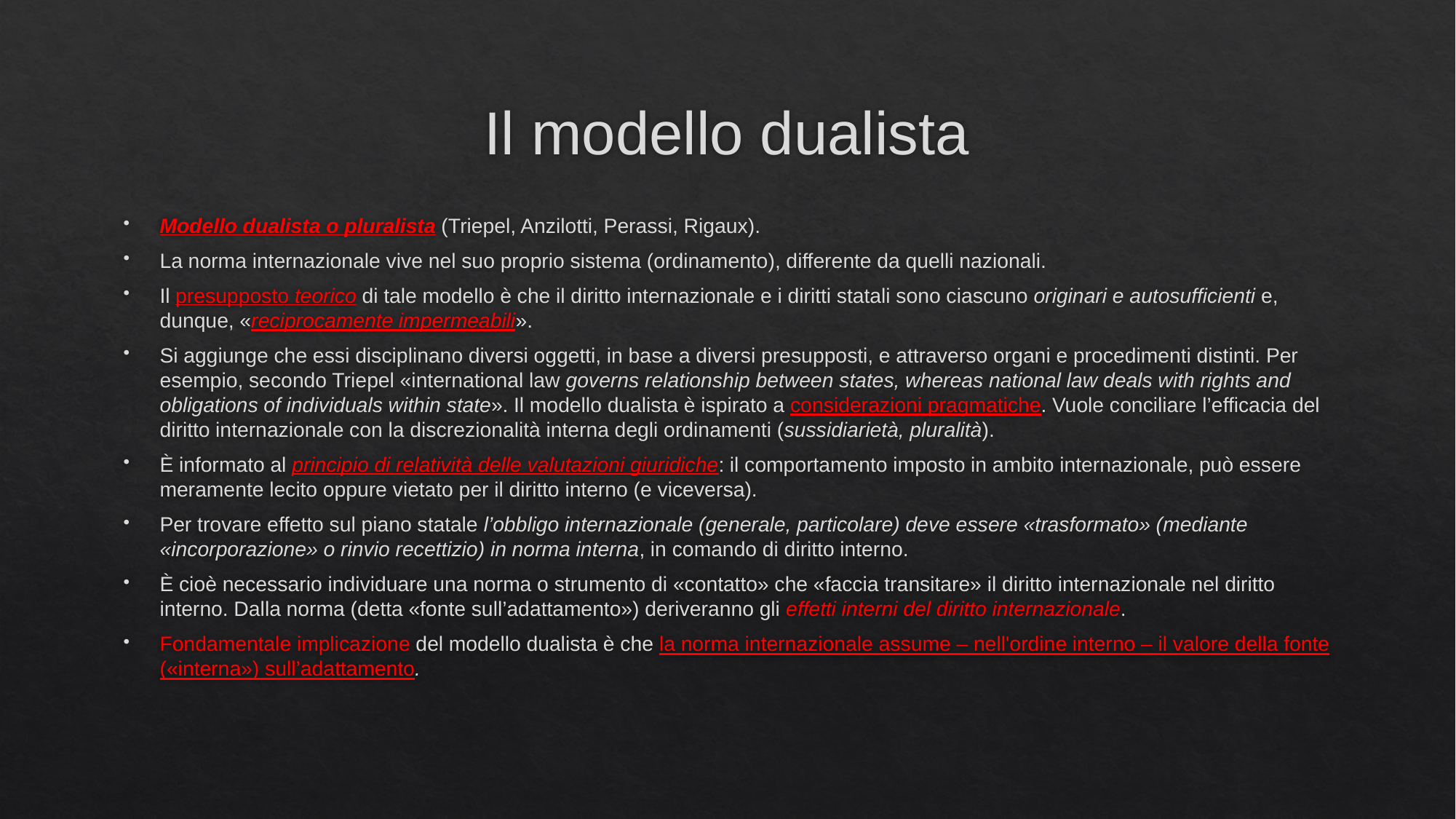

# Il modello dualista
Modello dualista o pluralista (Triepel, Anzilotti, Perassi, Rigaux).
La norma internazionale vive nel suo proprio sistema (ordinamento), differente da quelli nazionali.
Il presupposto teorico di tale modello è che il diritto internazionale e i diritti statali sono ciascuno originari e autosufficienti e, dunque, «reciprocamente impermeabili».
Si aggiunge che essi disciplinano diversi oggetti, in base a diversi presupposti, e attraverso organi e procedimenti distinti. Per esempio, secondo Triepel «international law governs relationship between states, whereas national law deals with rights and obligations of individuals within state». Il modello dualista è ispirato a considerazioni pragmatiche. Vuole conciliare l’efficacia del diritto internazionale con la discrezionalità interna degli ordinamenti (sussidiarietà, pluralità).
È informato al principio di relatività delle valutazioni giuridiche: il comportamento imposto in ambito internazionale, può essere meramente lecito oppure vietato per il diritto interno (e viceversa).
Per trovare effetto sul piano statale l’obbligo internazionale (generale, particolare) deve essere «trasformato» (mediante «incorporazione» o rinvio recettizio) in norma interna, in comando di diritto interno.
È cioè necessario individuare una norma o strumento di «contatto» che «faccia transitare» il diritto internazionale nel diritto interno. Dalla norma (detta «fonte sull’adattamento») deriveranno gli effetti interni del diritto internazionale.
Fondamentale implicazione del modello dualista è che la norma internazionale assume – nell'ordine interno – il valore della fonte («interna») sull’adattamento.